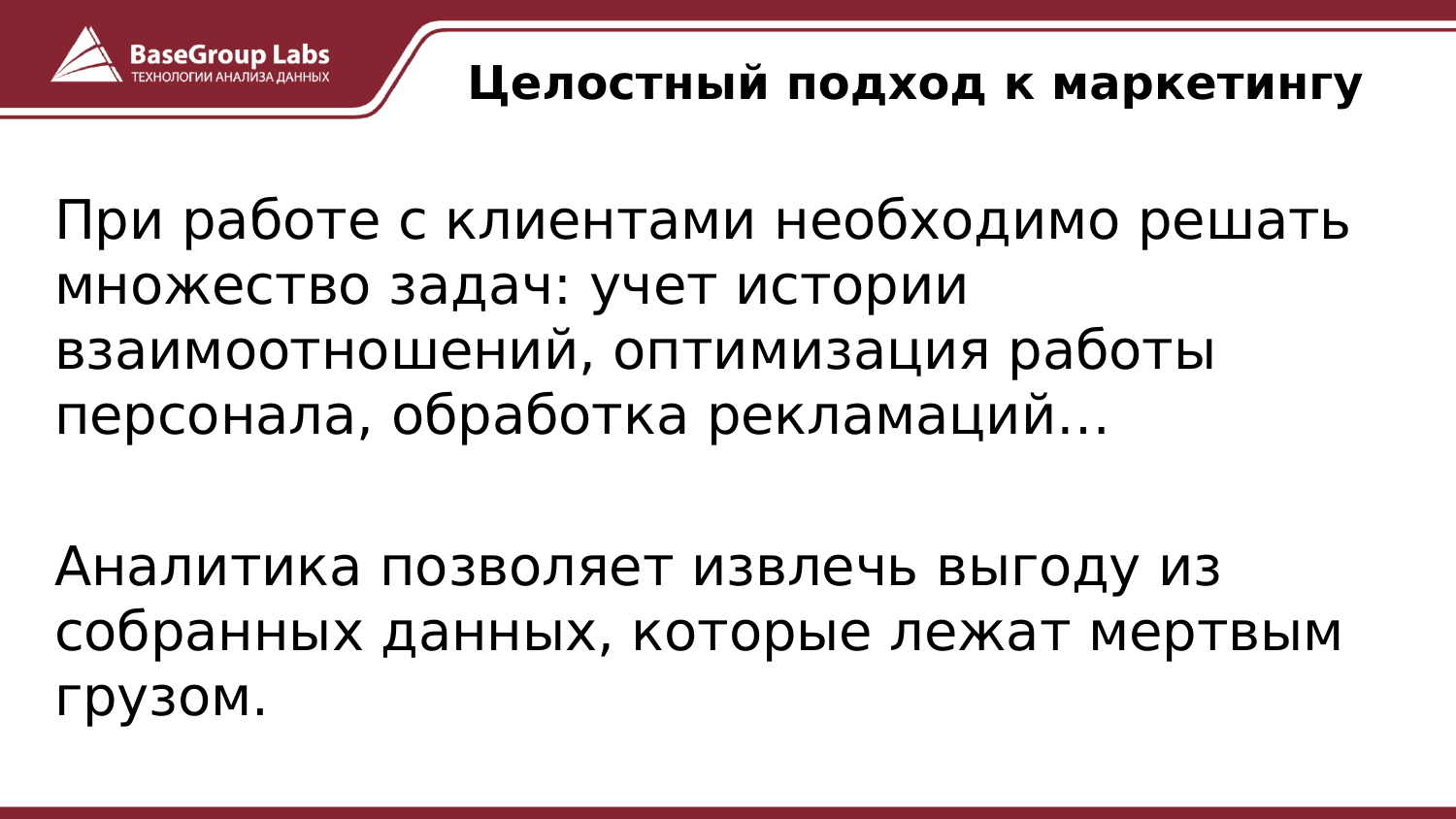

# Целостный подход к маркетингу
При работе с клиентами необходимо решать множество задач: учет истории взаимоотношений, оптимизация работы персонала, обработка рекламаций…

Аналитика позволяет извлечь выгоду из собранных данных, которые лежат мертвым грузом.